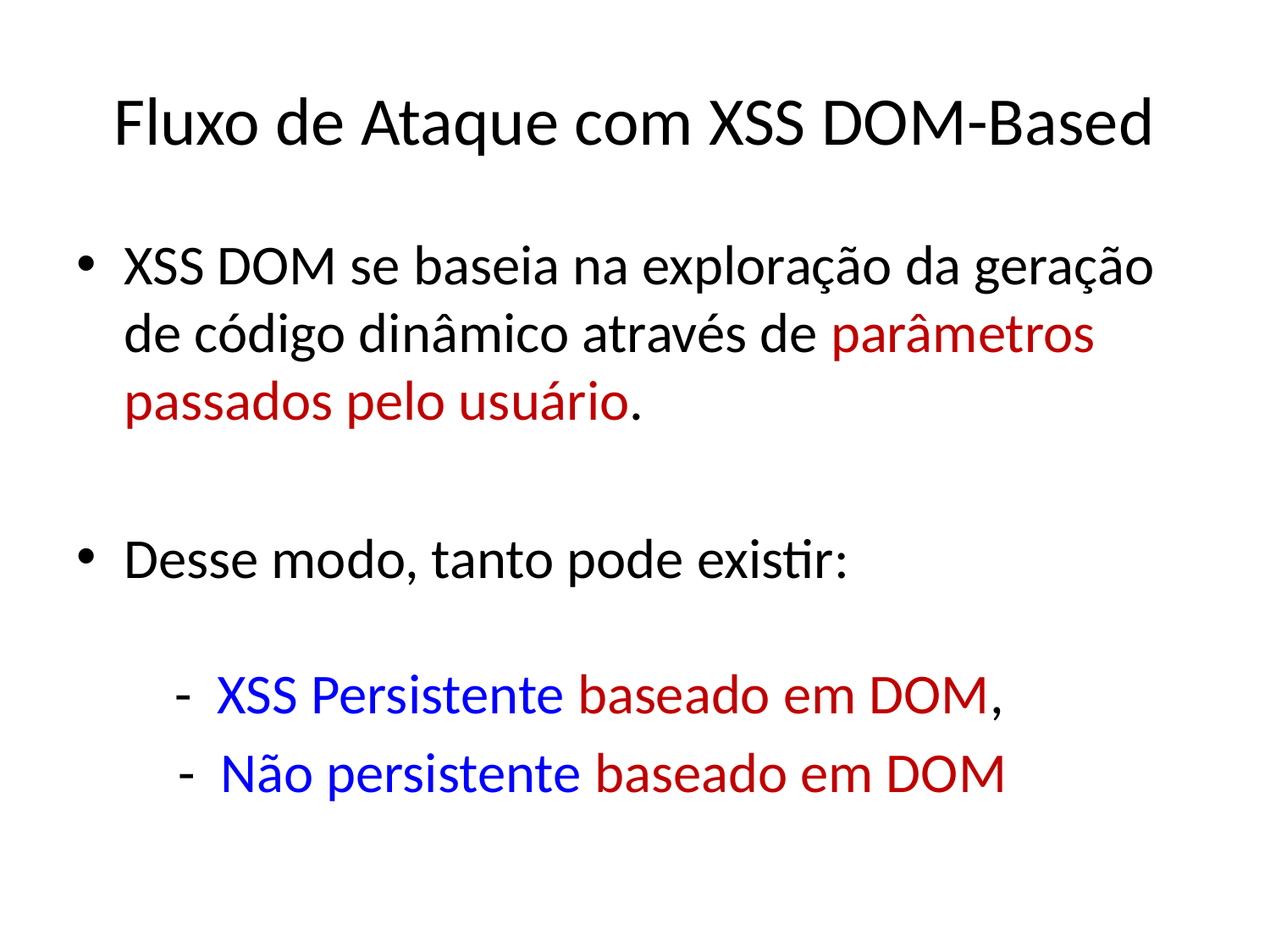

# Fluxo de Ataque com XSS DOM-Based
XSS DOM se baseia na exploração da geração de código dinâmico através de parâmetros  passados pelo usuário.

Desse modo, tanto pode existir:
    -  XSS Persistente baseado em DOM,
        -  Não persistente baseado em DOM